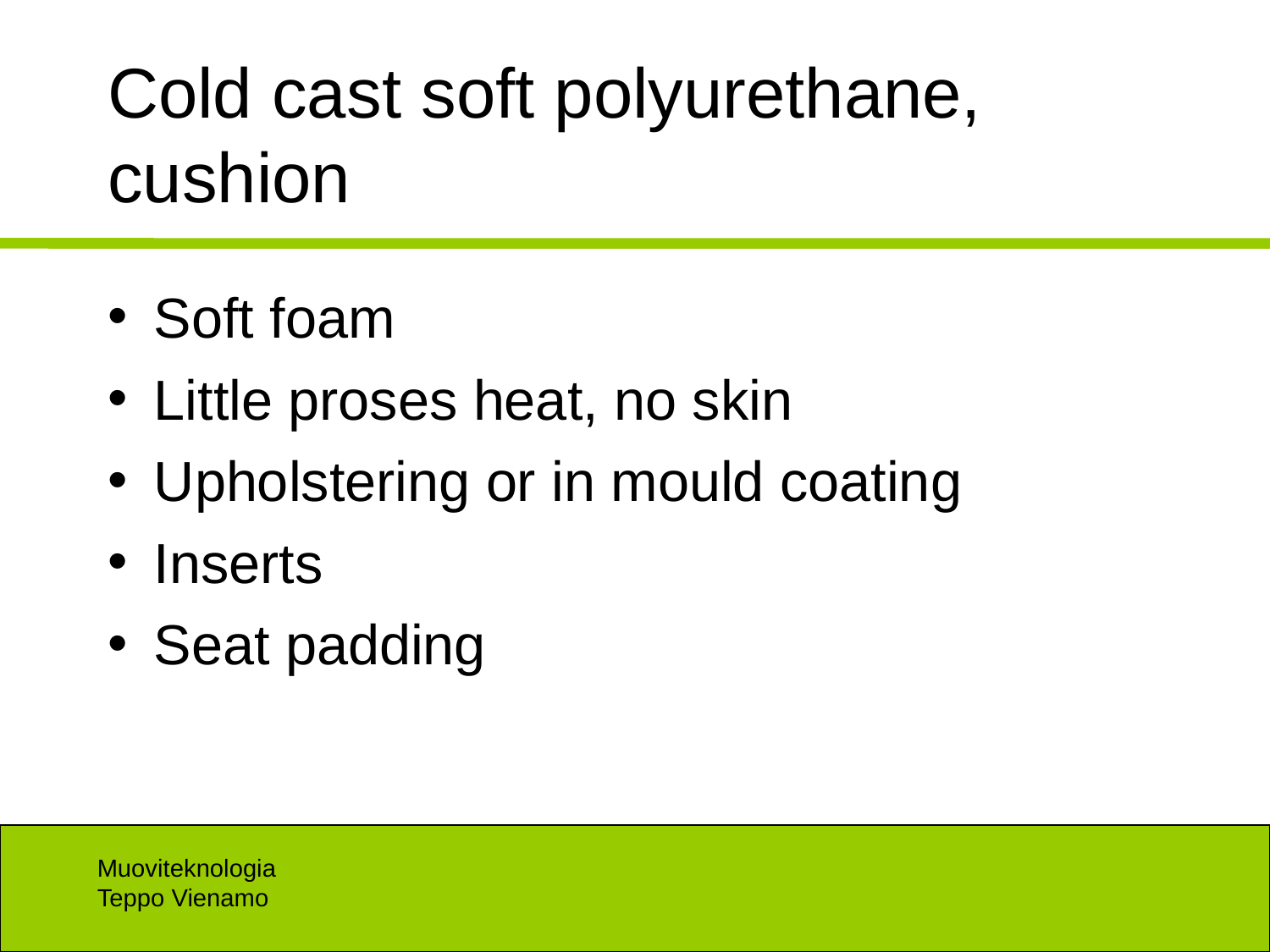

# Cold cast soft polyurethane, cushion
Soft foam
Little proses heat, no skin
Upholstering or in mould coating
Inserts
Seat padding
Muoviteknologia
Teppo Vienamo